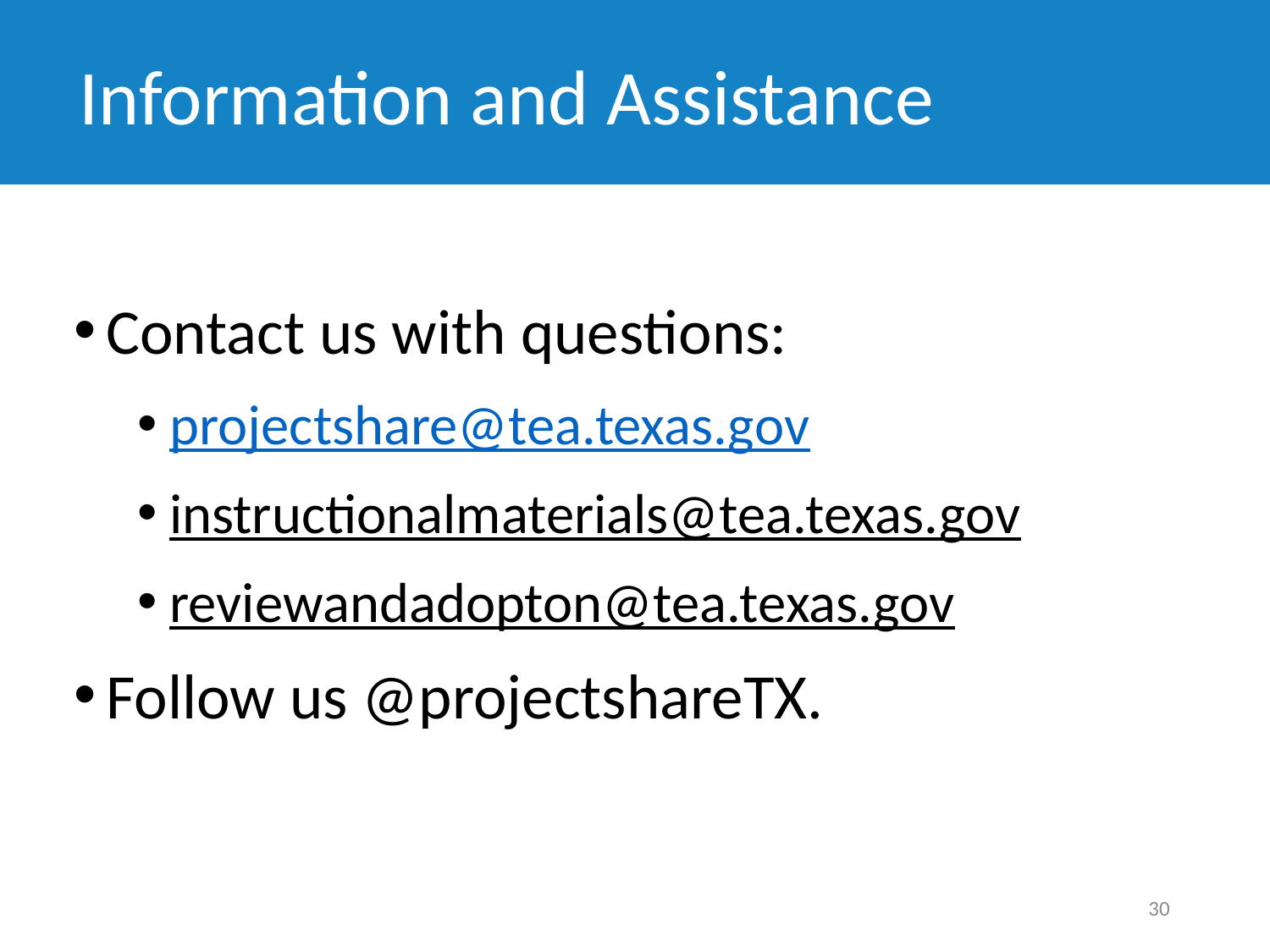

# Information and Assistance
Contact us with questions:
projectshare@tea.texas.gov
instructionalmaterials@tea.texas.gov
reviewandadopton@tea.texas.gov
Follow us @projectshareTX.

30